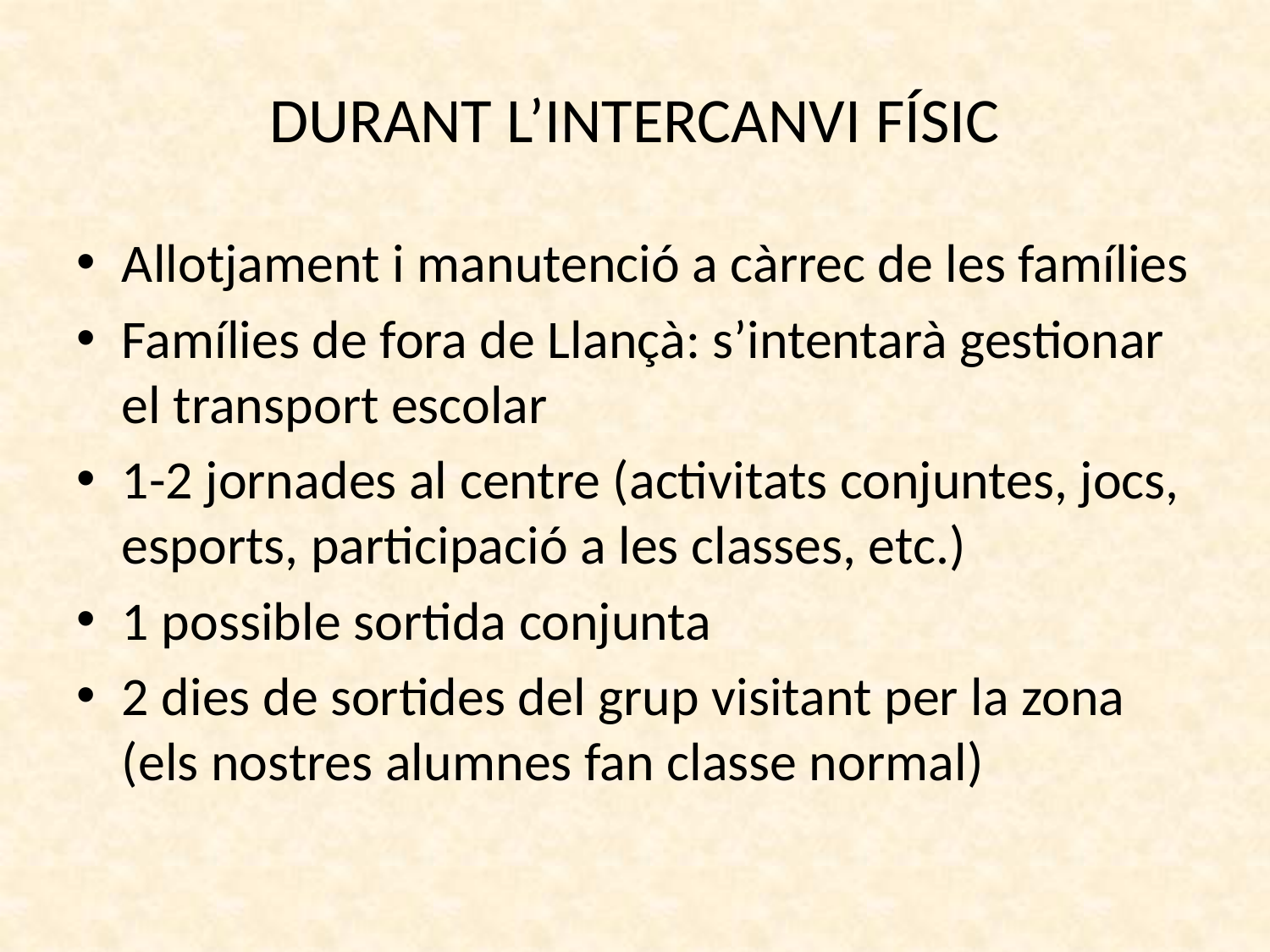

# DURANT L’INTERCANVI FÍSIC
Allotjament i manutenció a càrrec de les famílies
Famílies de fora de Llançà: s’intentarà gestionar el transport escolar
1-2 jornades al centre (activitats conjuntes, jocs, esports, participació a les classes, etc.)
1 possible sortida conjunta
2 dies de sortides del grup visitant per la zona (els nostres alumnes fan classe normal)